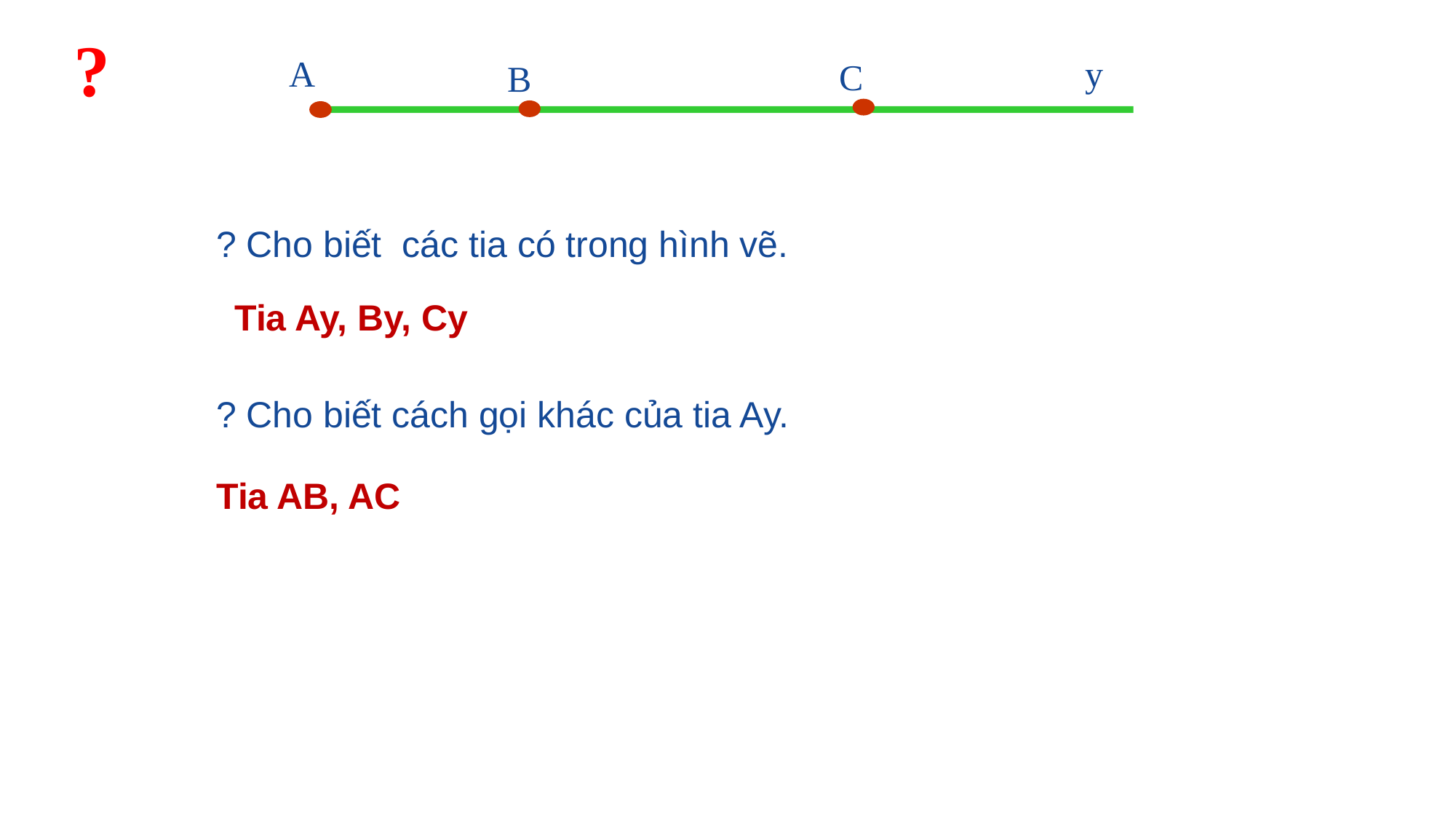

?
 A
  y
 C
 B

? Cho biết  các tia có trong hình vẽ.
Tia Ay, By, Cy
? Cho biết cách gọi khác của tia Ay.
Tia AB, AC